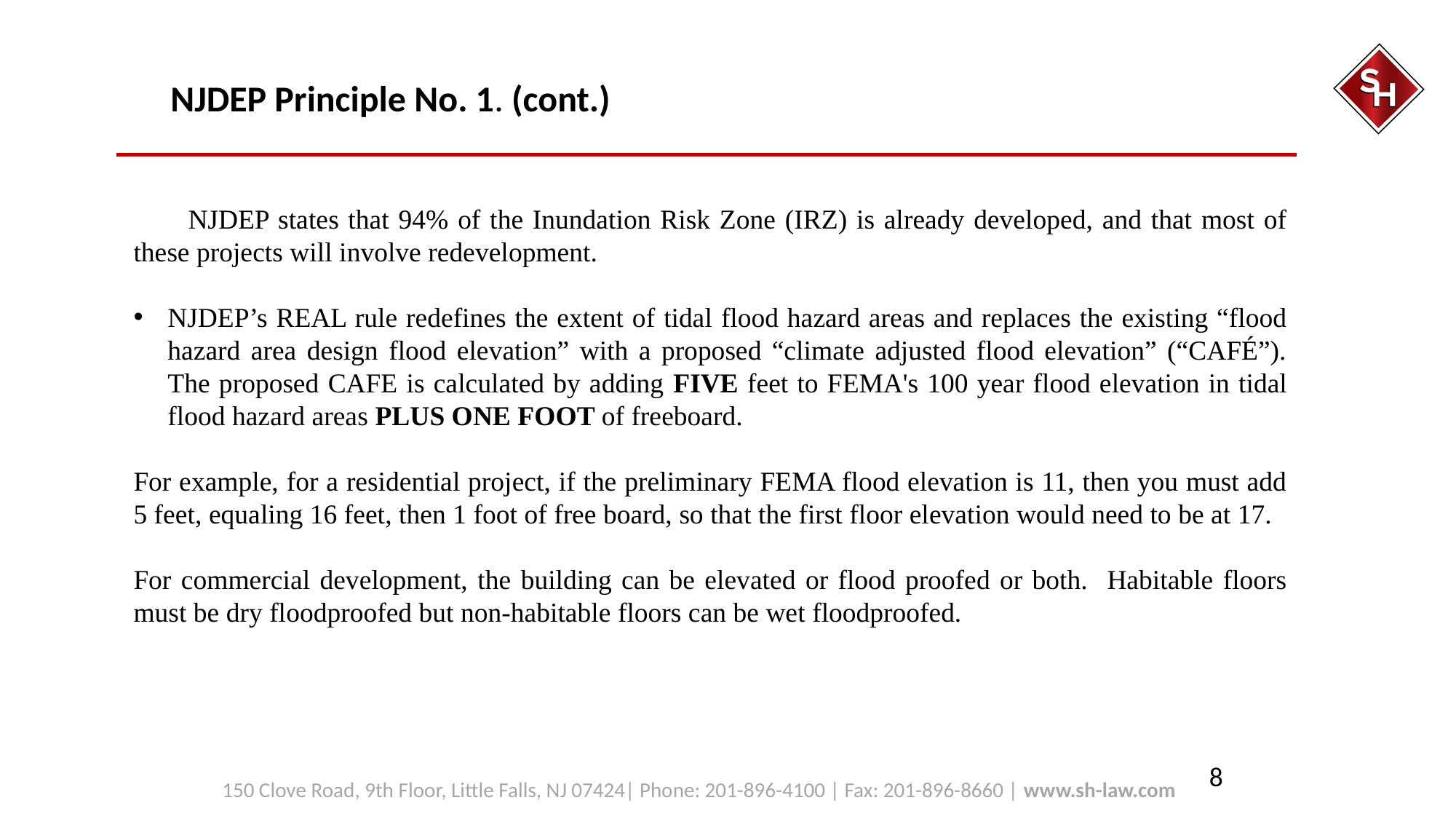

# NJDEP Principle No. 1. (cont.)
NJDEP states that 94% of the Inundation Risk Zone (IRZ) is already developed, and that most of these projects will involve redevelopment.

NJDEP’s REAL rule redefines the extent of tidal flood hazard areas and replaces the existing “flood hazard area design flood elevation” with a proposed “climate adjusted flood elevation” (“CAFÉ”). The proposed CAFE is calculated by adding FIVE feet to FEMA's 100 year flood elevation in tidal flood hazard areas PLUS ONE FOOT of freeboard.

For example, for a residential project, if the preliminary FEMA flood elevation is 11, then you must add 5 feet, equaling 16 feet, then 1 foot of free board, so that the first floor elevation would need to be at 17.

For commercial development, the building can be elevated or flood proofed or both.  Habitable floors must be dry floodproofed but non-habitable floors can be wet floodproofed.

8